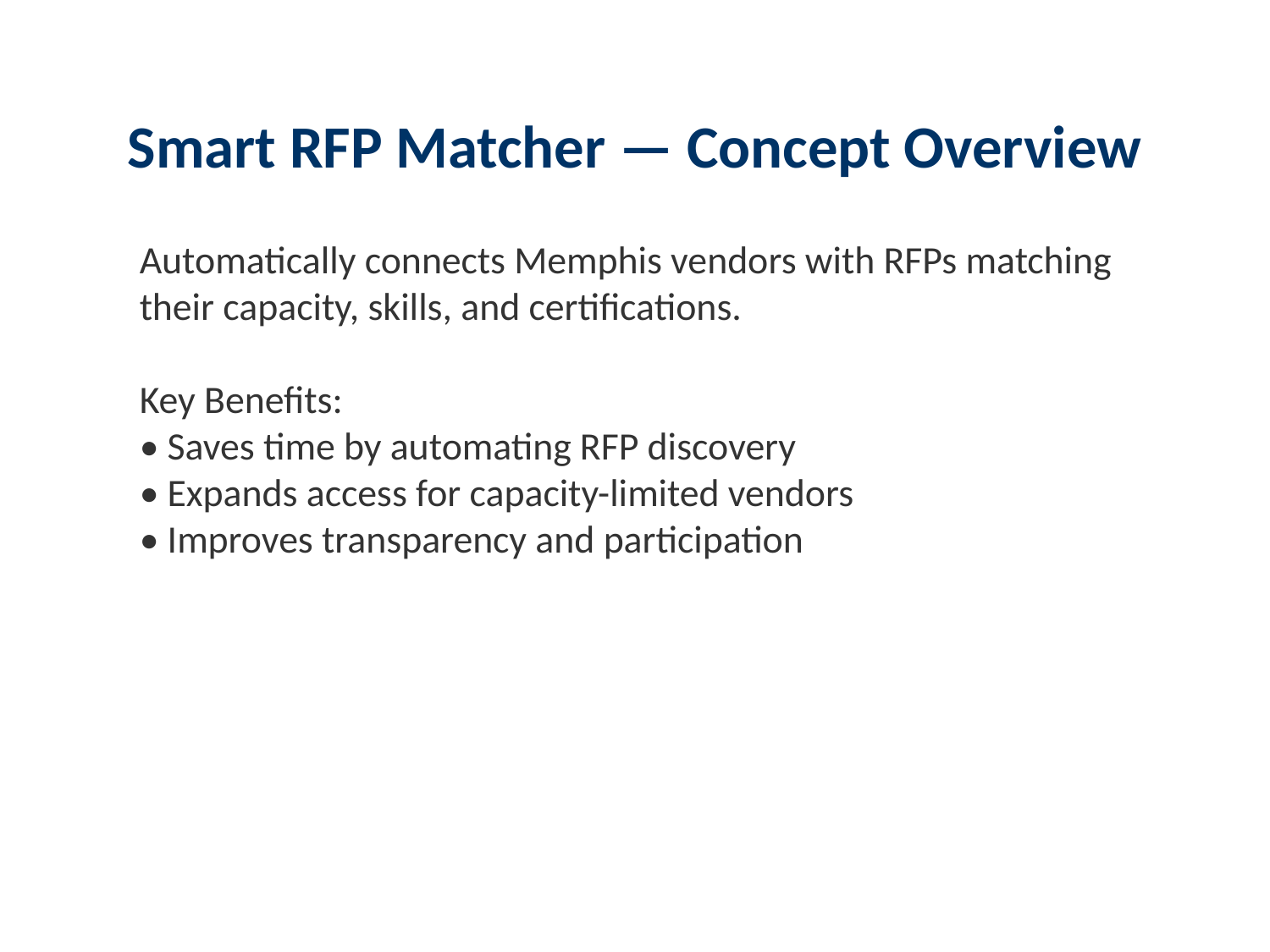

Smart RFP Matcher — Concept Overview

Automatically connects Memphis vendors with RFPs matching their capacity, skills, and certifications.
Key Benefits:
• Saves time by automating RFP discovery
• Expands access for capacity-limited vendors
• Improves transparency and participation